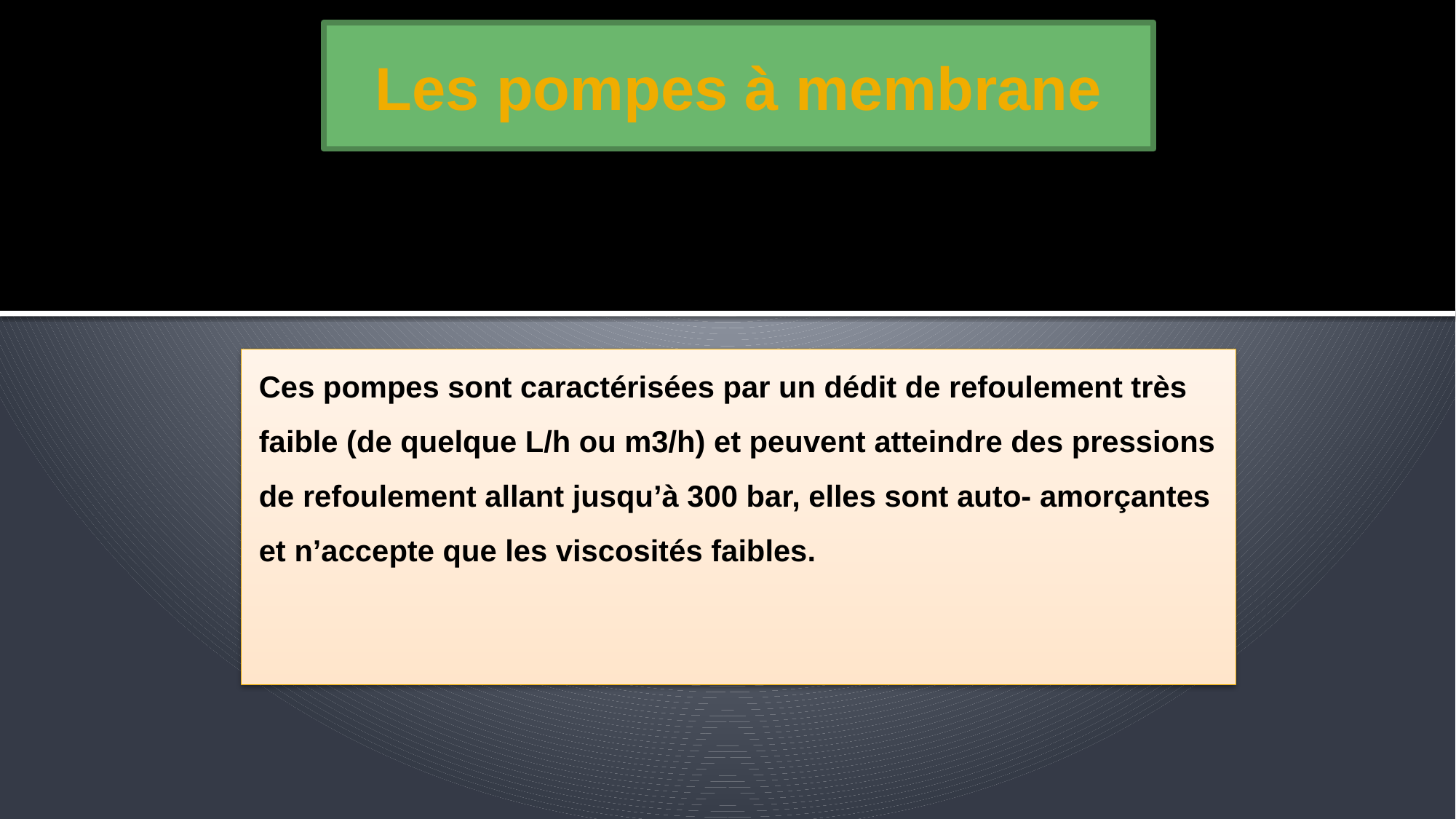

Les pompes à membrane
Ces pompes sont caractérisées par un dédit de refoulement très faible (de quelque L/h ou m3/h) et peuvent atteindre des pressions de refoulement allant jusqu’à 300 bar, elles sont auto- amorçantes et n’accepte que les viscosités faibles.